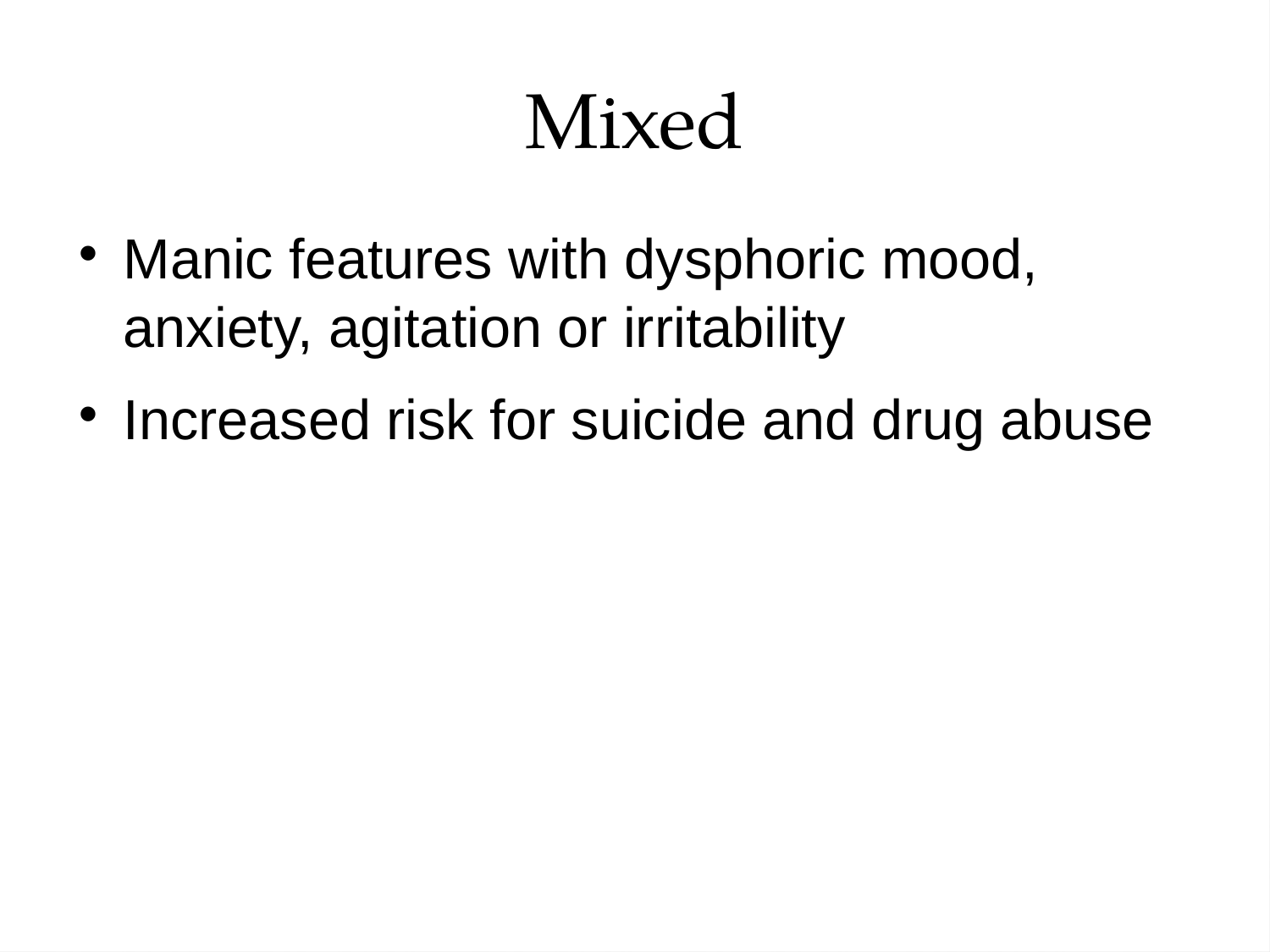

Mixed
Manic features with dysphoric mood, anxiety, agitation or irritability
Increased risk for suicide and drug abuse